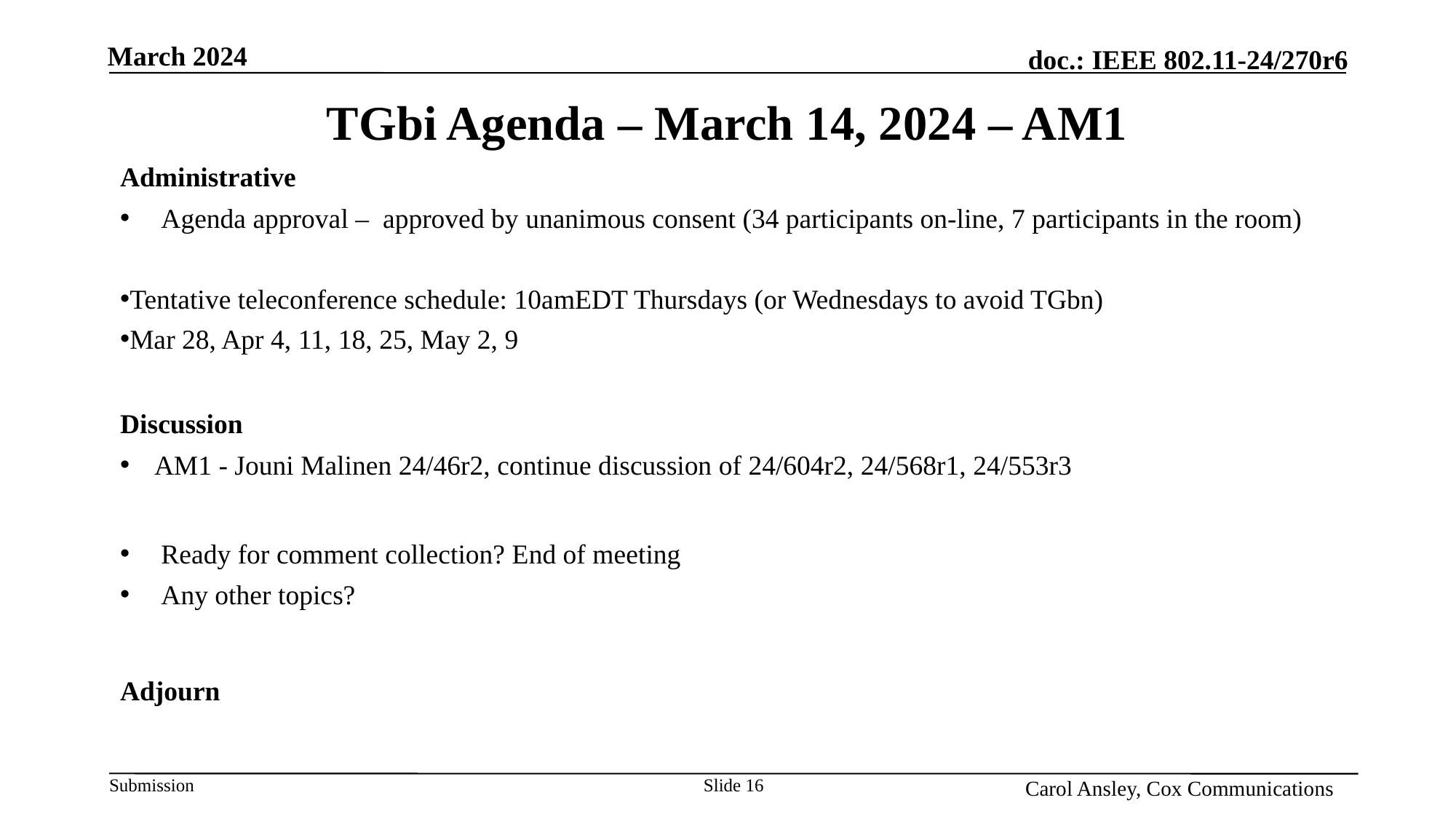

Month Year
# TGbi Agenda – March 14, 2024 – AM1
Administrative
Agenda approval –  approved by unanimous consent (34 participants on-line, 7 participants in the room)

Tentative teleconference schedule: 10amEDT Thursdays (or Wednesdays to avoid TGbn)
Mar 28, Apr 4, 11, 18, 25, May 2, 9

Discussion
AM1 - Jouni Malinen 24/46r2, continue discussion of 24/604r2, 24/568r1, 24/553r3

Ready for comment collection? End of meeting
Any other topics?

Adjourn
Name, Affiliation
Slide 16